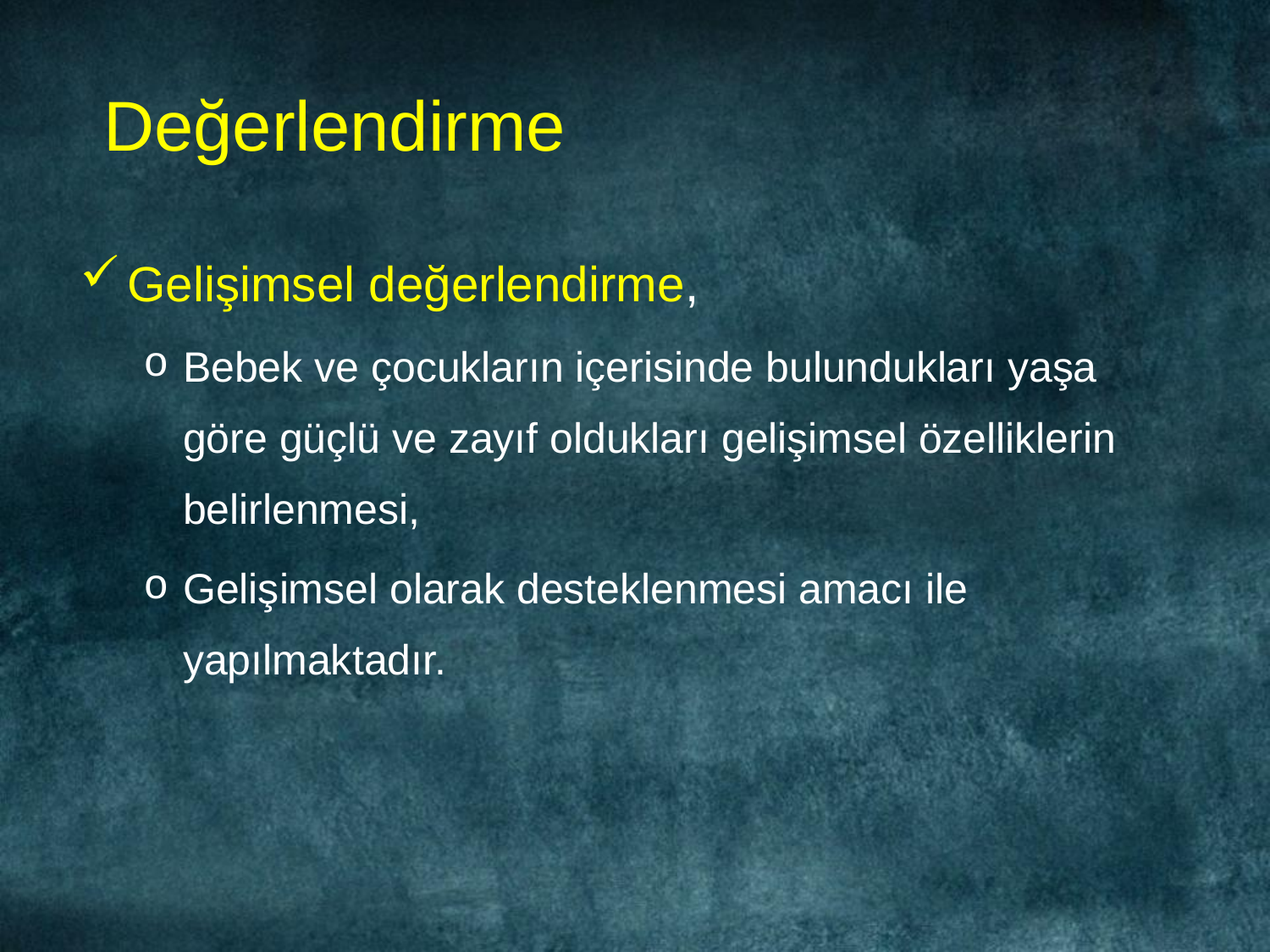

# Değerlendirme
Gelişimsel değerlendirme,
Bebek ve çocukların içerisinde bulundukları yaşa göre güçlü ve zayıf oldukları gelişimsel özelliklerin belirlenmesi,
Gelişimsel olarak desteklenmesi amacı ile yapılmaktadır.